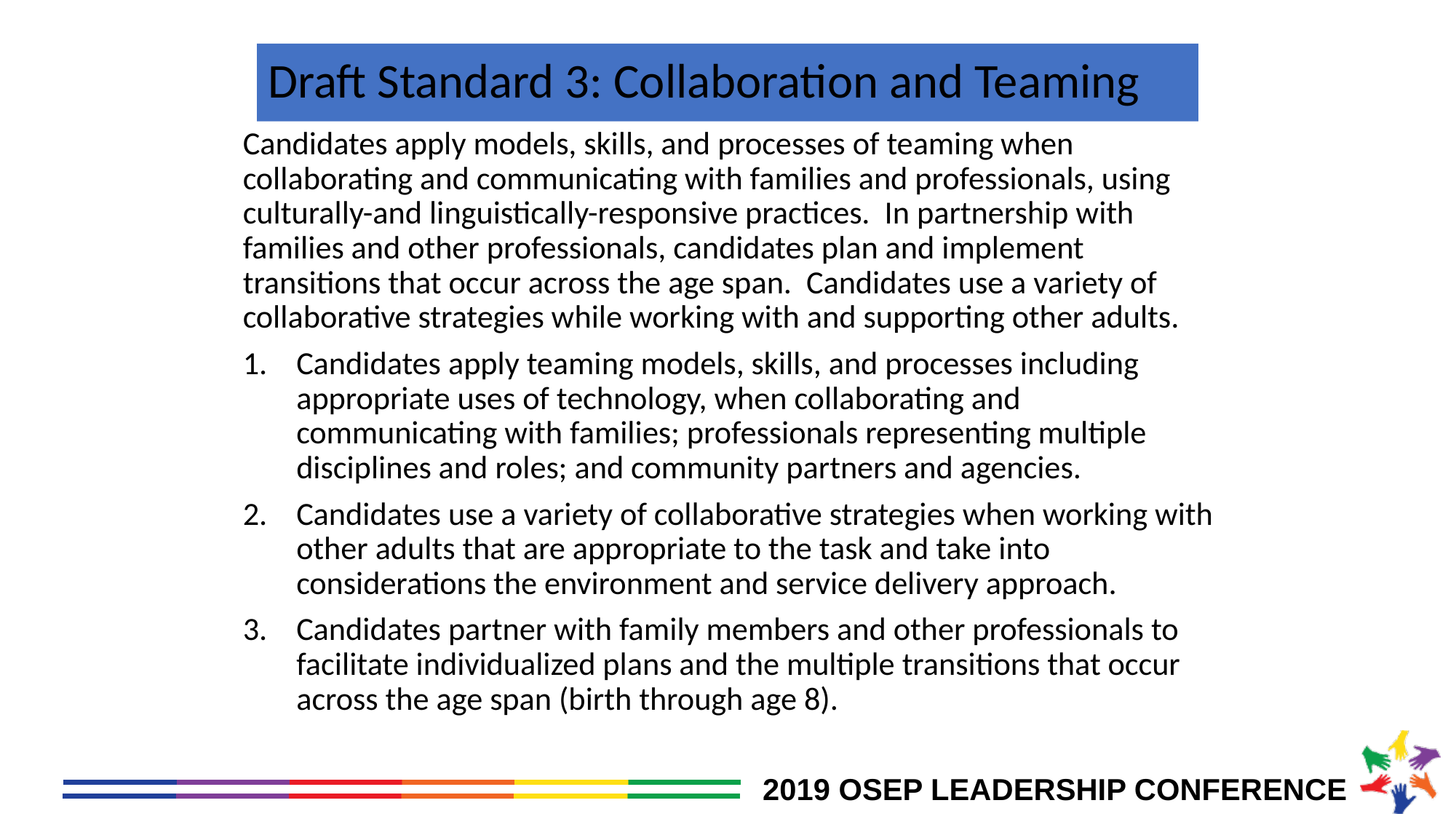

# Draft Standard 3: Collaboration and Teaming
Candidates apply models, skills, and processes of teaming when collaborating and communicating with families and professionals, using culturally-and linguistically-responsive practices.  In partnership with families and other professionals, candidates plan and implement transitions that occur across the age span.  Candidates use a variety of collaborative strategies while working with and supporting other adults.
Candidates apply teaming models, skills, and processes including appropriate uses of technology, when collaborating and communicating with families; professionals representing multiple disciplines and roles; and community partners and agencies.
Candidates use a variety of collaborative strategies when working with other adults that are appropriate to the task and take into considerations the environment and service delivery approach.
Candidates partner with family members and other professionals to facilitate individualized plans and the multiple transitions that occur across the age span (birth through age 8).